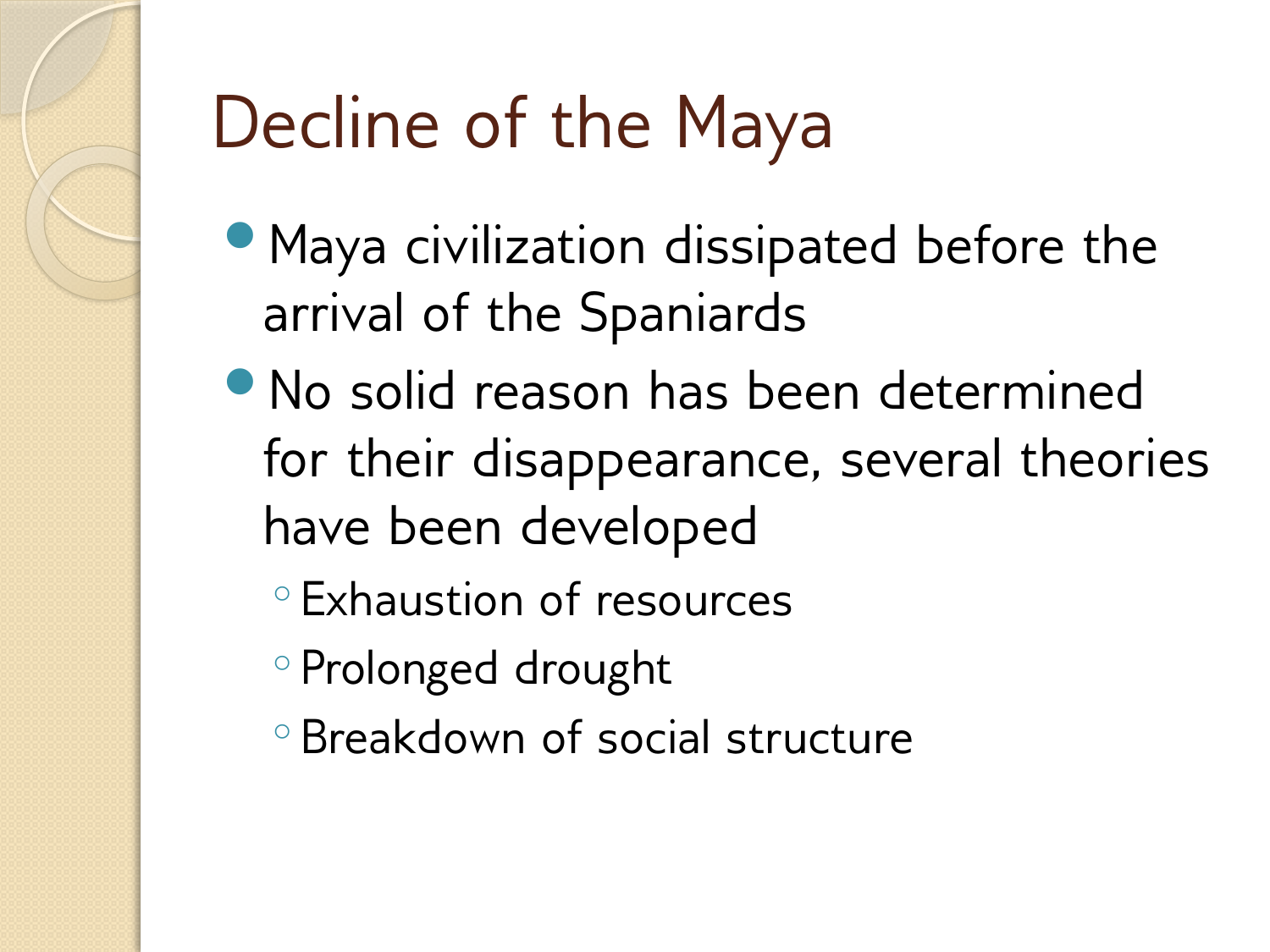

# Decline of the Maya
Maya civilization dissipated before the arrival of the Spaniards
No solid reason has been determined for their disappearance, several theories have been developed
Exhaustion of resources
Prolonged drought
Breakdown of social structure